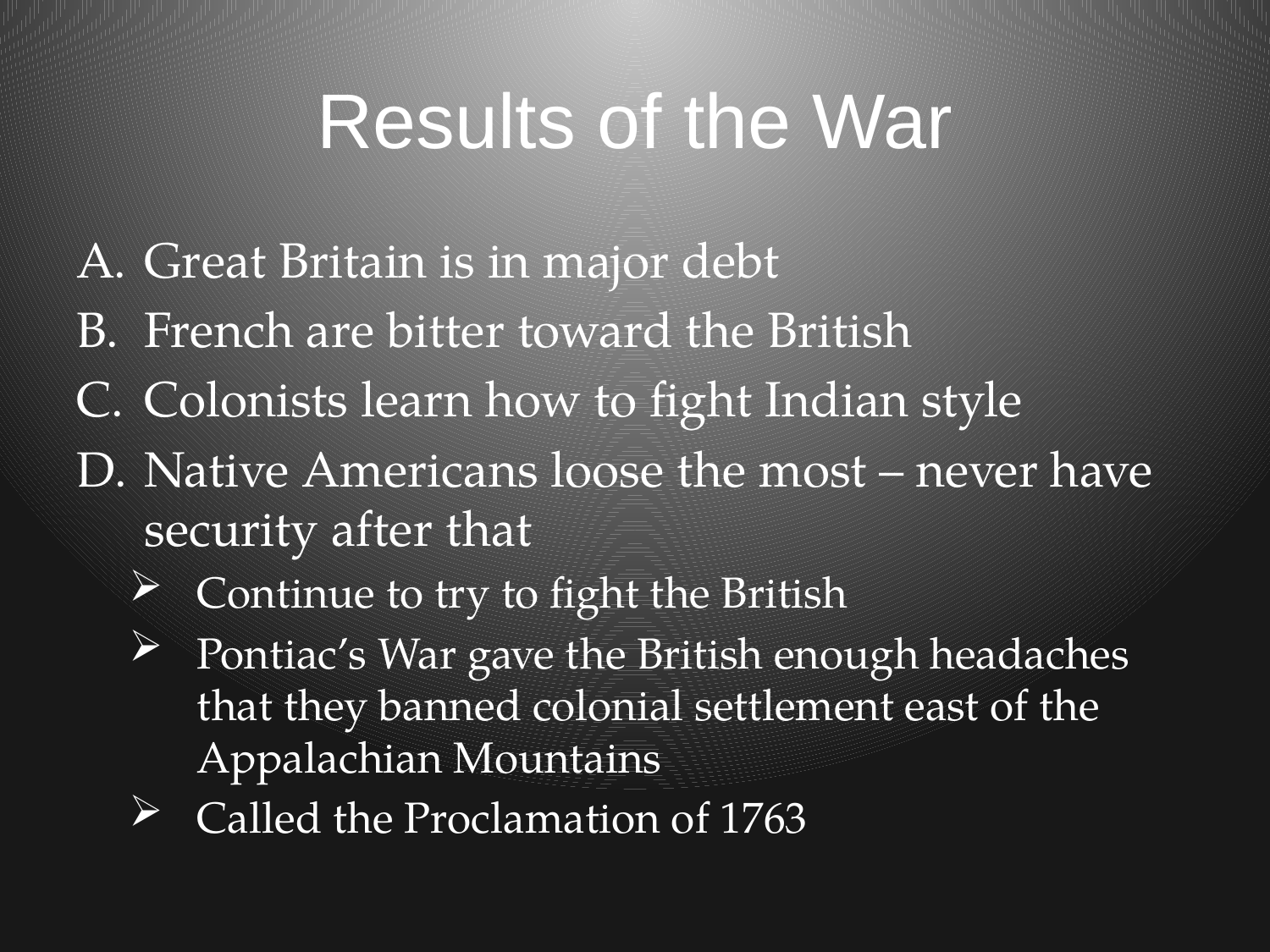

# Results of the War
Great Britain is in major debt
French are bitter toward the British
Colonists learn how to fight Indian style
Native Americans loose the most – never have security after that
Continue to try to fight the British
Pontiac’s War gave the British enough headaches that they banned colonial settlement east of the Appalachian Mountains
Called the Proclamation of 1763